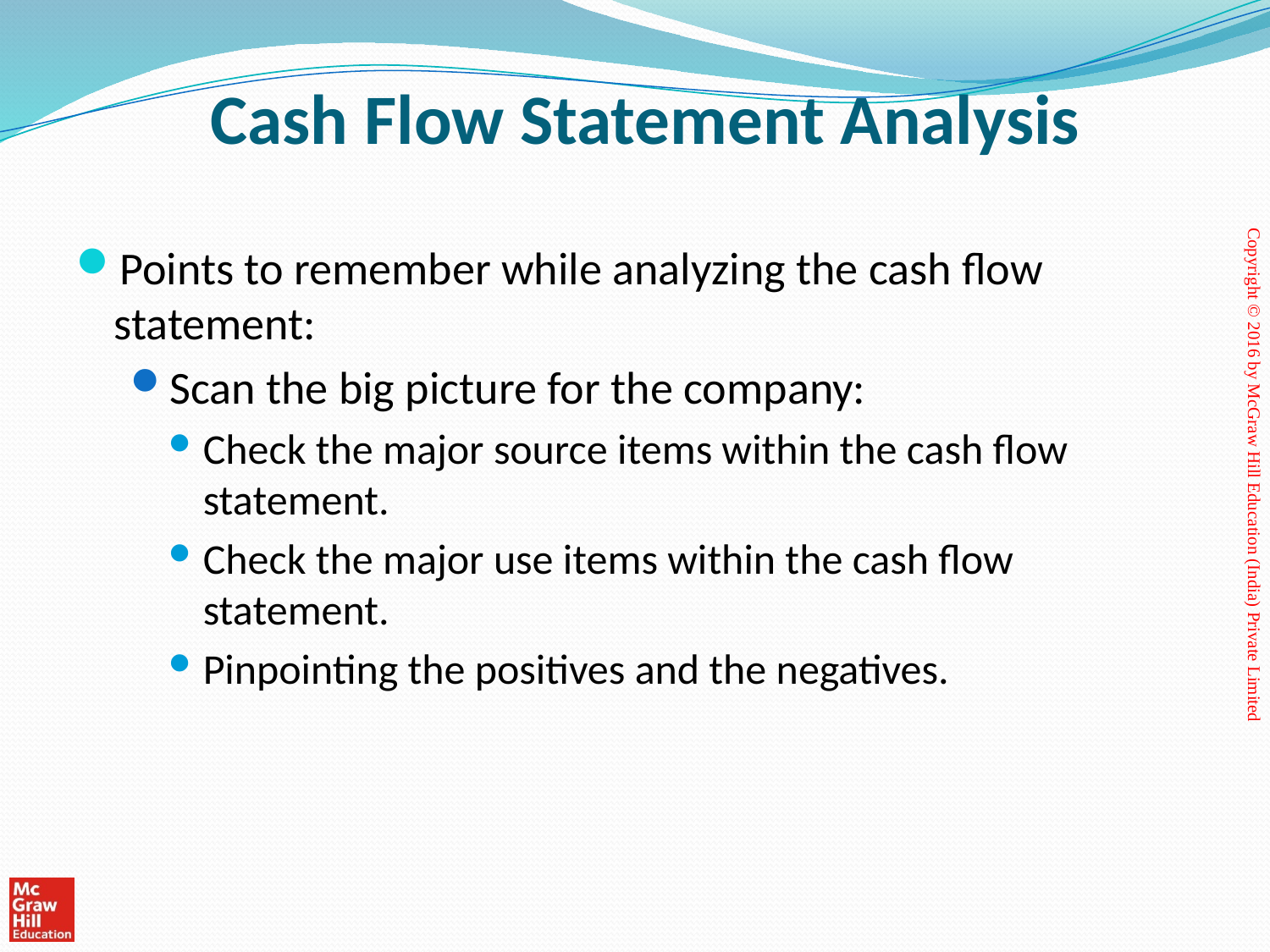

# Cash Flow Statement Analysis
Points to remember while analyzing the cash flow statement:
Scan the big picture for the company:
Check the major source items within the cash flow statement.
Check the major use items within the cash flow statement.
Pinpointing the positives and the negatives.